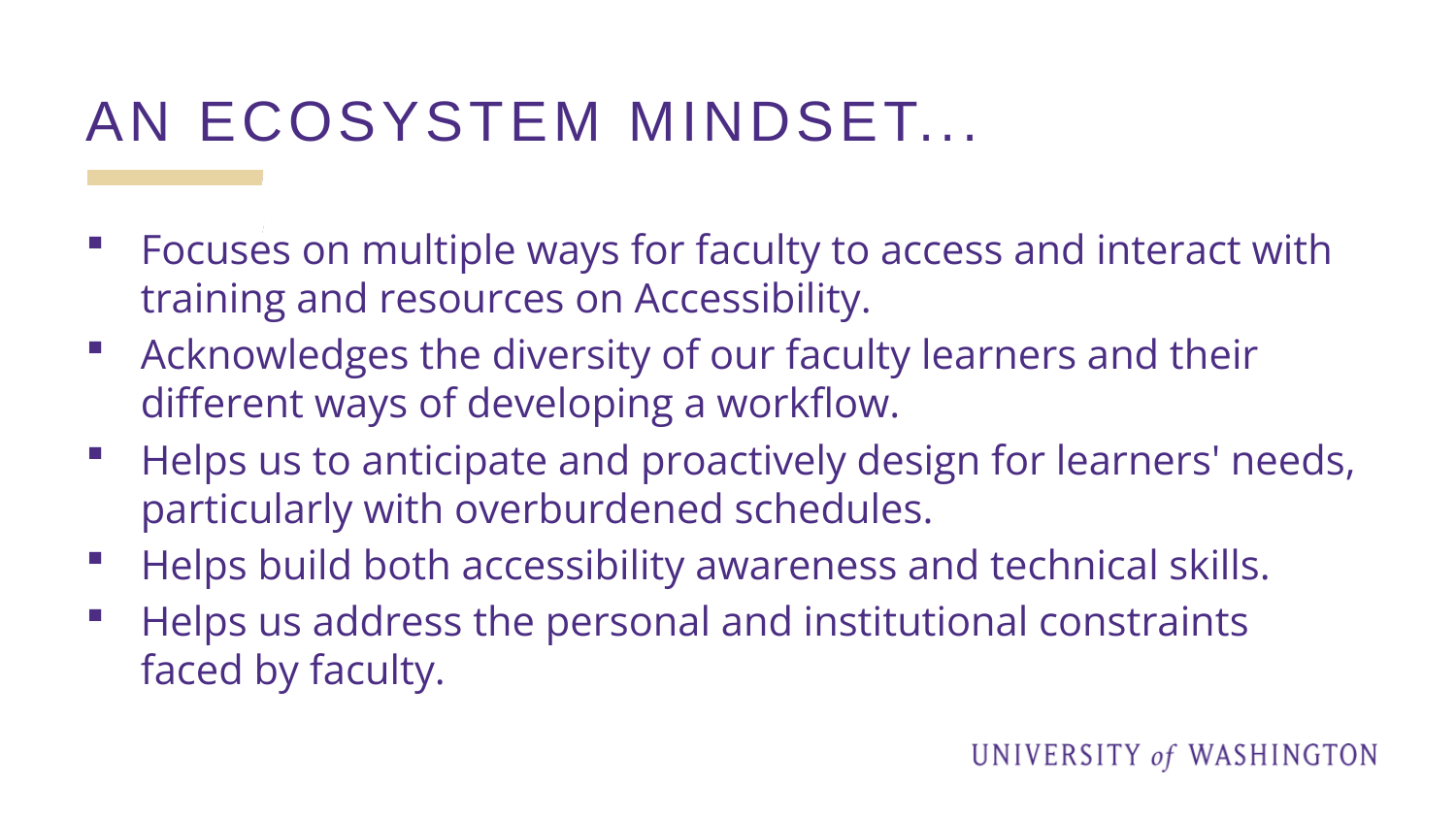

# An Ecosystem Mindset...
Focuses on multiple ways for faculty to access and interact with training and resources on Accessibility.
Acknowledges the diversity of our faculty learners and their different ways of developing a workflow.
Helps us to anticipate and proactively design for learners' needs, particularly with overburdened schedules.
Helps build both accessibility awareness and technical skills.
Helps us address the personal and institutional constraints faced by faculty.